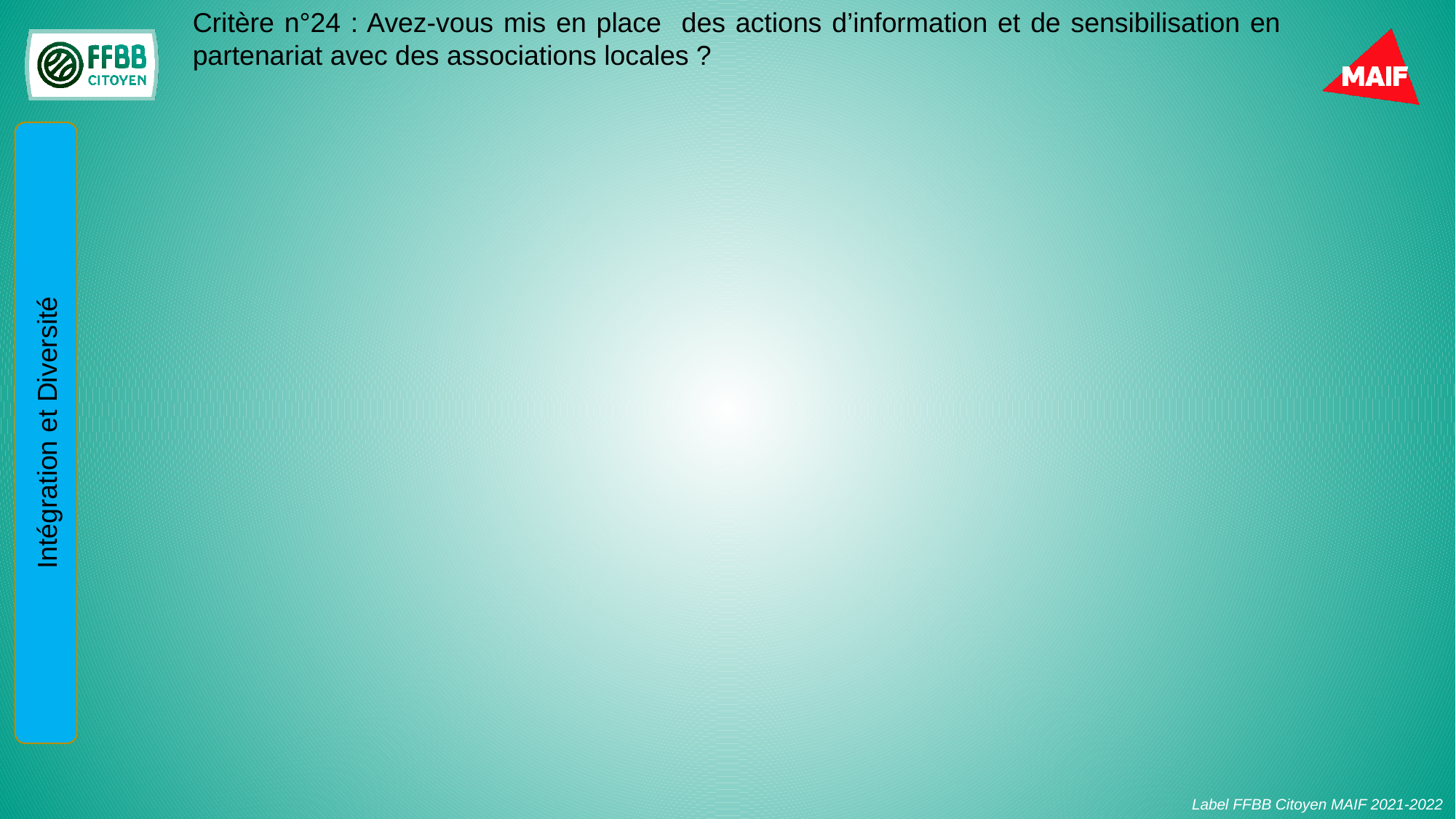

Critère n°24 : Avez-vous mis en place  des actions d’information et de sensibilisation en partenariat avec des associations locales ?
Intégration et Diversité